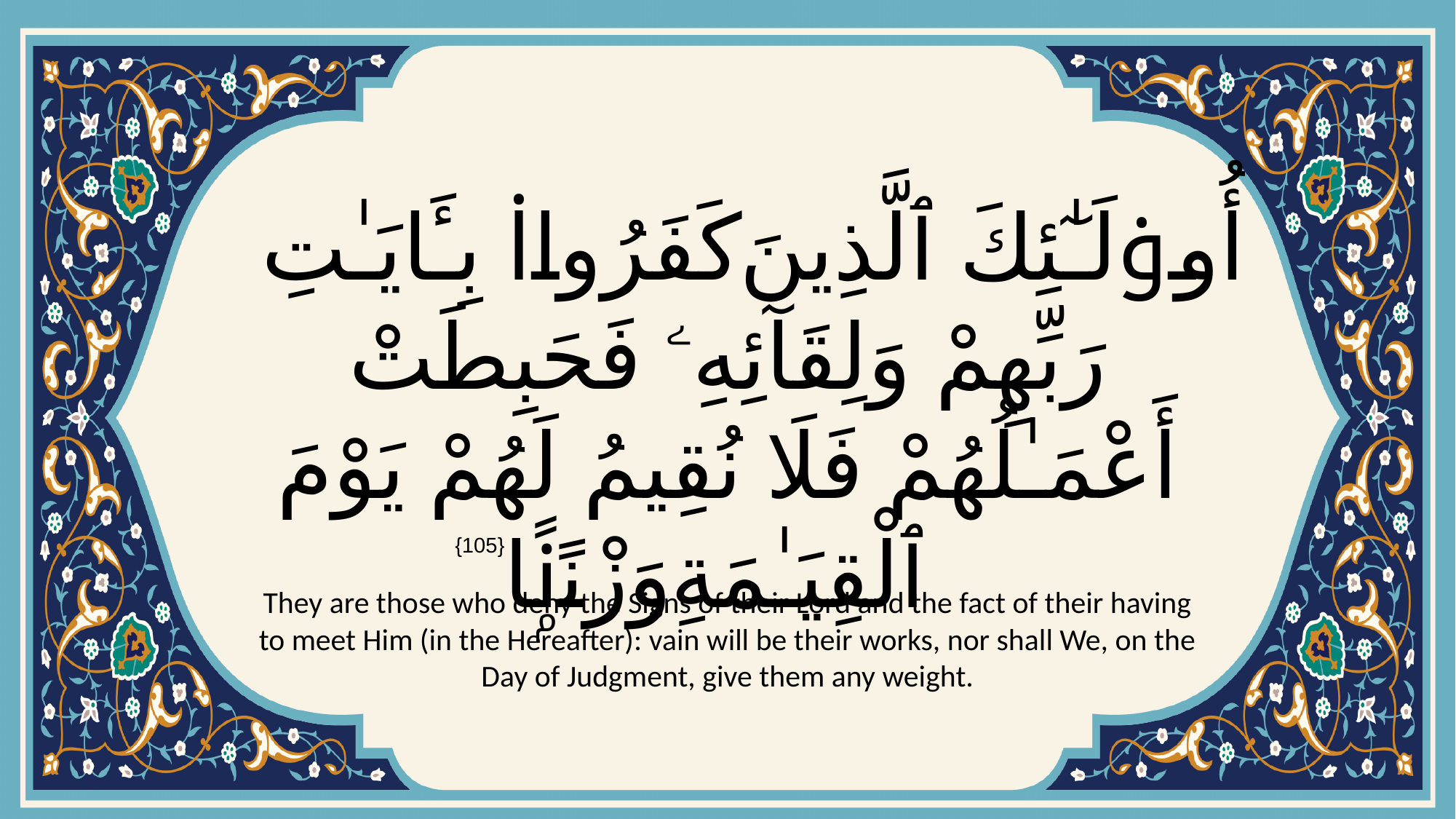

# أُو۟لَـٰٓئِكَ ٱلَّذِينَ كَفَرُوا۟ بِـَٔايَـٰتِ رَبِّهِمْ وَلِقَآئِهِۦ فَحَبِطَتْ أَعْمَـٰلُهُمْ فَلَا نُقِيمُ لَهُمْ يَوْمَ ٱلْقِيَـٰمَةِ وَزْنًۭا
{105}
They are those who deny the Signs of their Lord and the fact of their having to meet Him (in the Hereafter): vain will be their works, nor shall We, on the Day of Judgment, give them any weight.